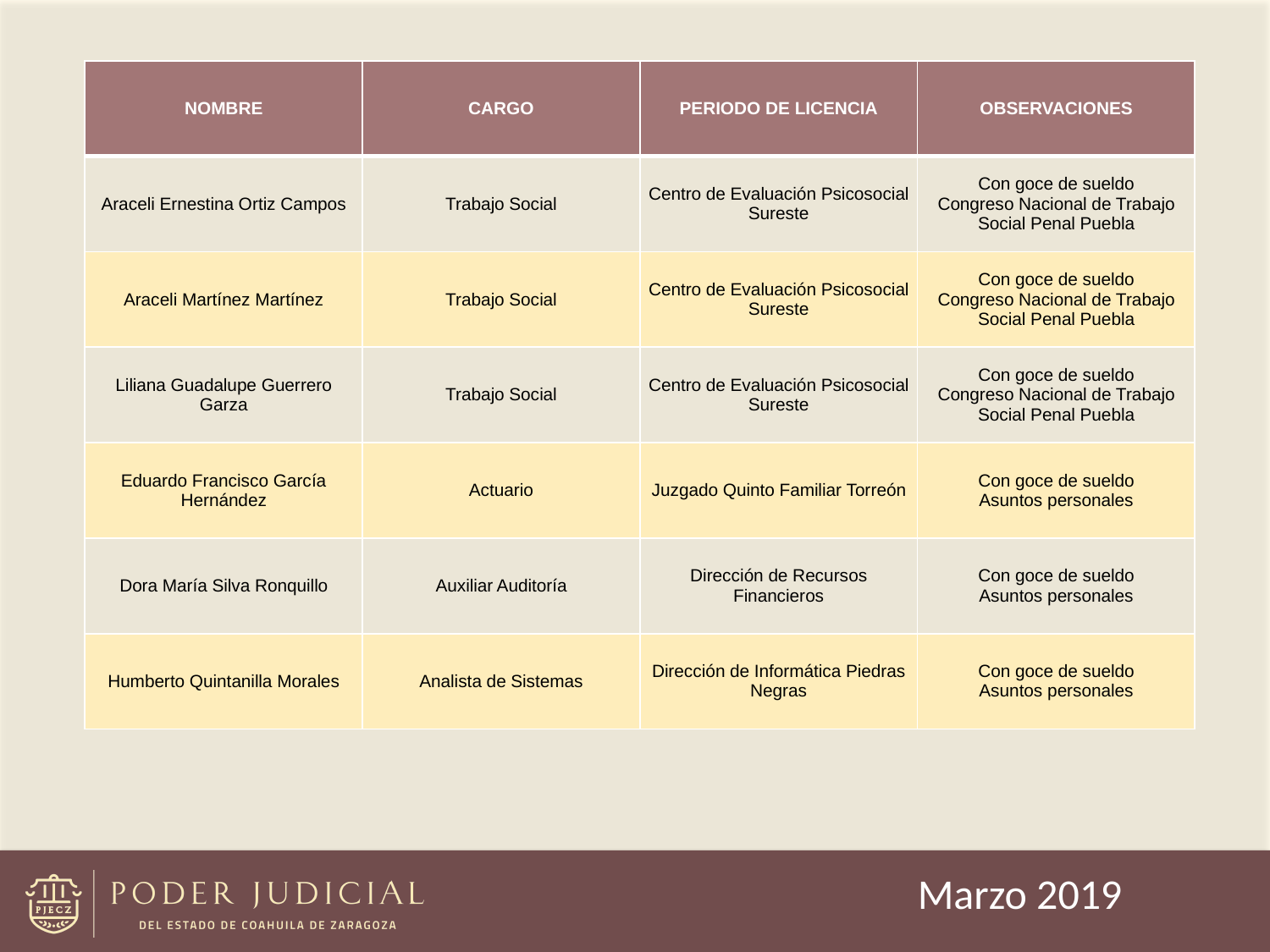

| NOMBRE | CARGO | PERIODO DE LICENCIA | OBSERVACIONES |
| --- | --- | --- | --- |
| Araceli Ernestina Ortiz Campos | Trabajo Social | Centro de Evaluación Psicosocial Sureste | Con goce de sueldo Congreso Nacional de Trabajo Social Penal Puebla |
| Araceli Martínez Martínez | Trabajo Social | Centro de Evaluación Psicosocial Sureste | Con goce de sueldo Congreso Nacional de Trabajo Social Penal Puebla |
| Liliana Guadalupe Guerrero Garza | Trabajo Social | Centro de Evaluación Psicosocial Sureste | Con goce de sueldo Congreso Nacional de Trabajo Social Penal Puebla |
| Eduardo Francisco García Hernández | Actuario | Juzgado Quinto Familiar Torreón | Con goce de sueldo Asuntos personales |
| Dora María Silva Ronquillo | Auxiliar Auditoría | Dirección de Recursos Financieros | Con goce de sueldo Asuntos personales |
| Humberto Quintanilla Morales | Analista de Sistemas | Dirección de Informática Piedras Negras | Con goce de sueldo Asuntos personales |
Marzo 2019